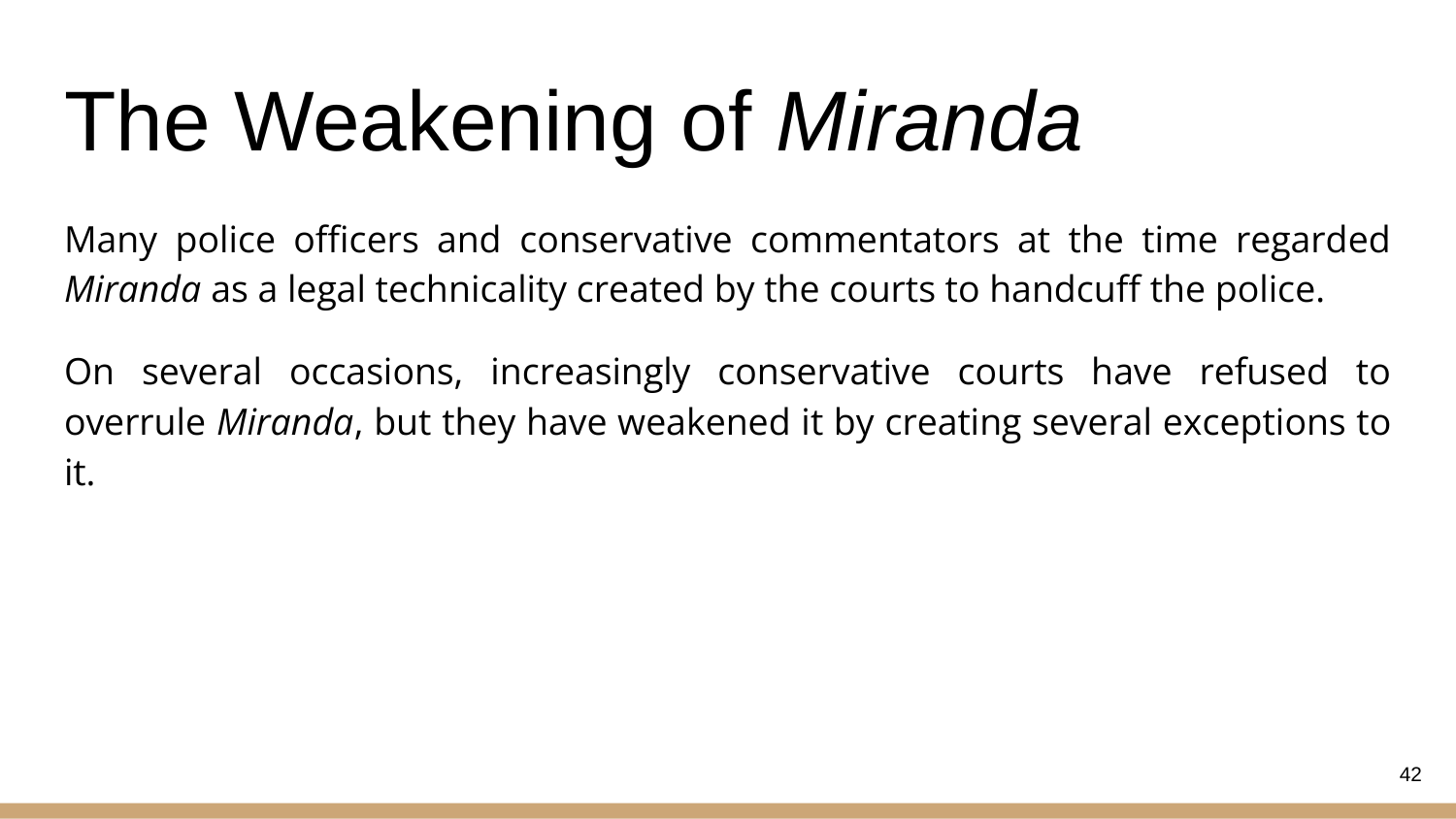

# The Weakening of Miranda
Many police officers and conservative commentators at the time regarded Miranda as a legal technicality created by the courts to handcuff the police.
On several occasions, increasingly conservative courts have refused to overrule Miranda, but they have weakened it by creating several exceptions to it.
42